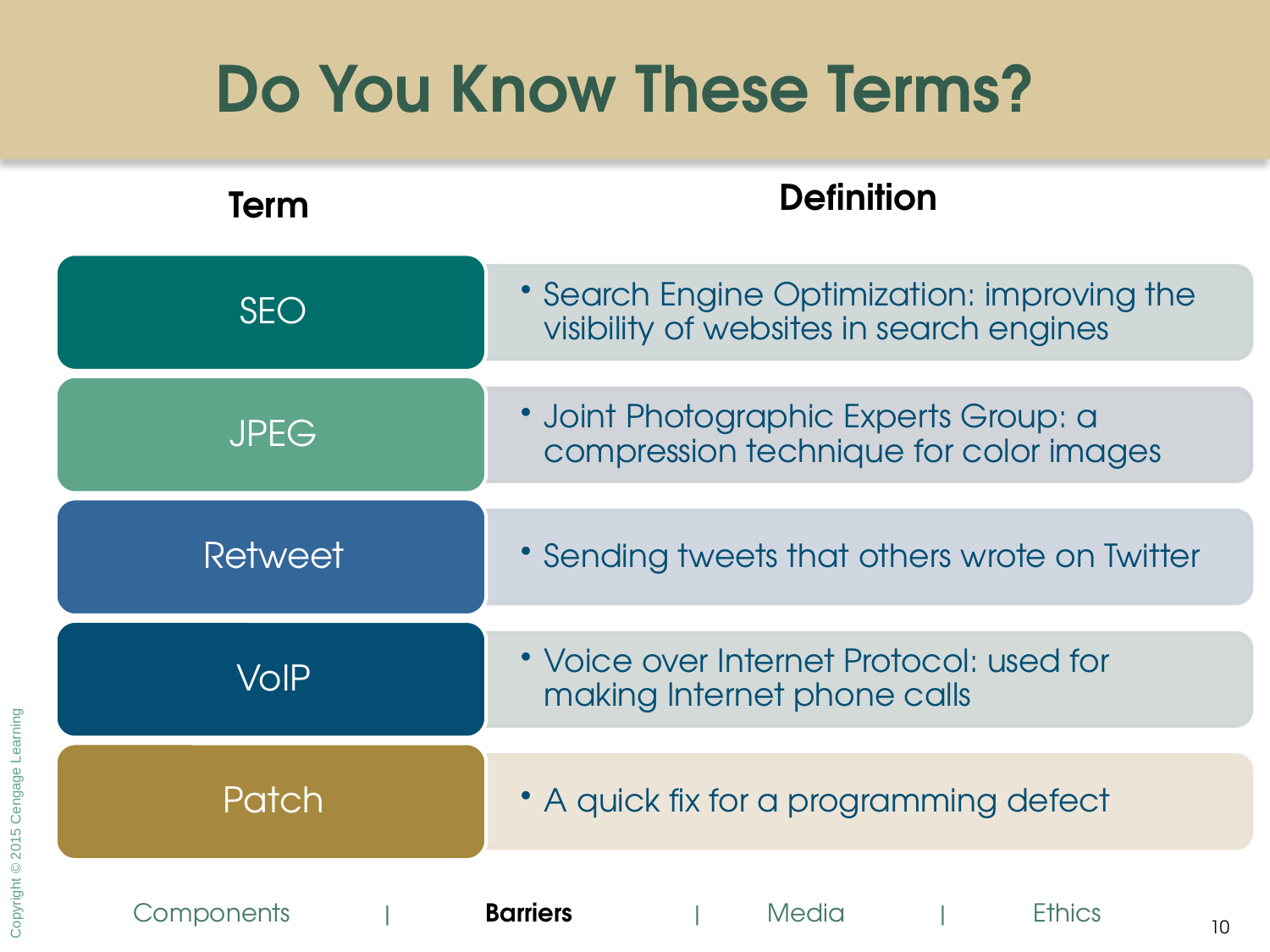

# Do You Know These Terms?

Definition

Term
Search Engine Optimization: improving the visibility of websites in search engines
SEO
Joint Photographic Experts Group: a compression technique for color images
JPEG
Sending tweets that others wrote on Twitter
Retweet
Voice over Internet Protocol: used for making Internet phone calls
VoIP
A quick fix for a programming defect
Patch
          Components              |              Barriers                  |          Media              |             Ethics